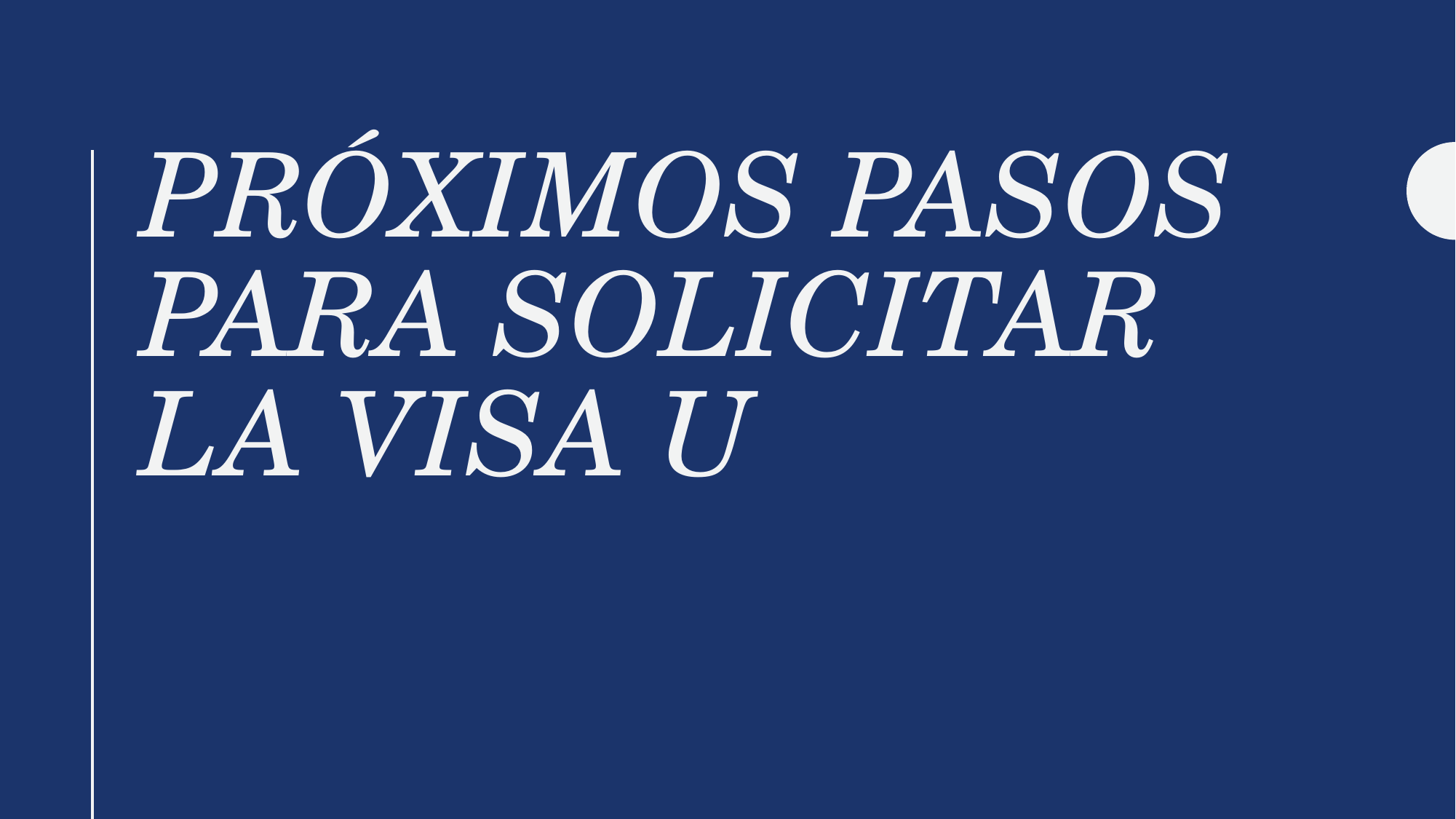

# Próximos Pasos para Solicitar la Visa U